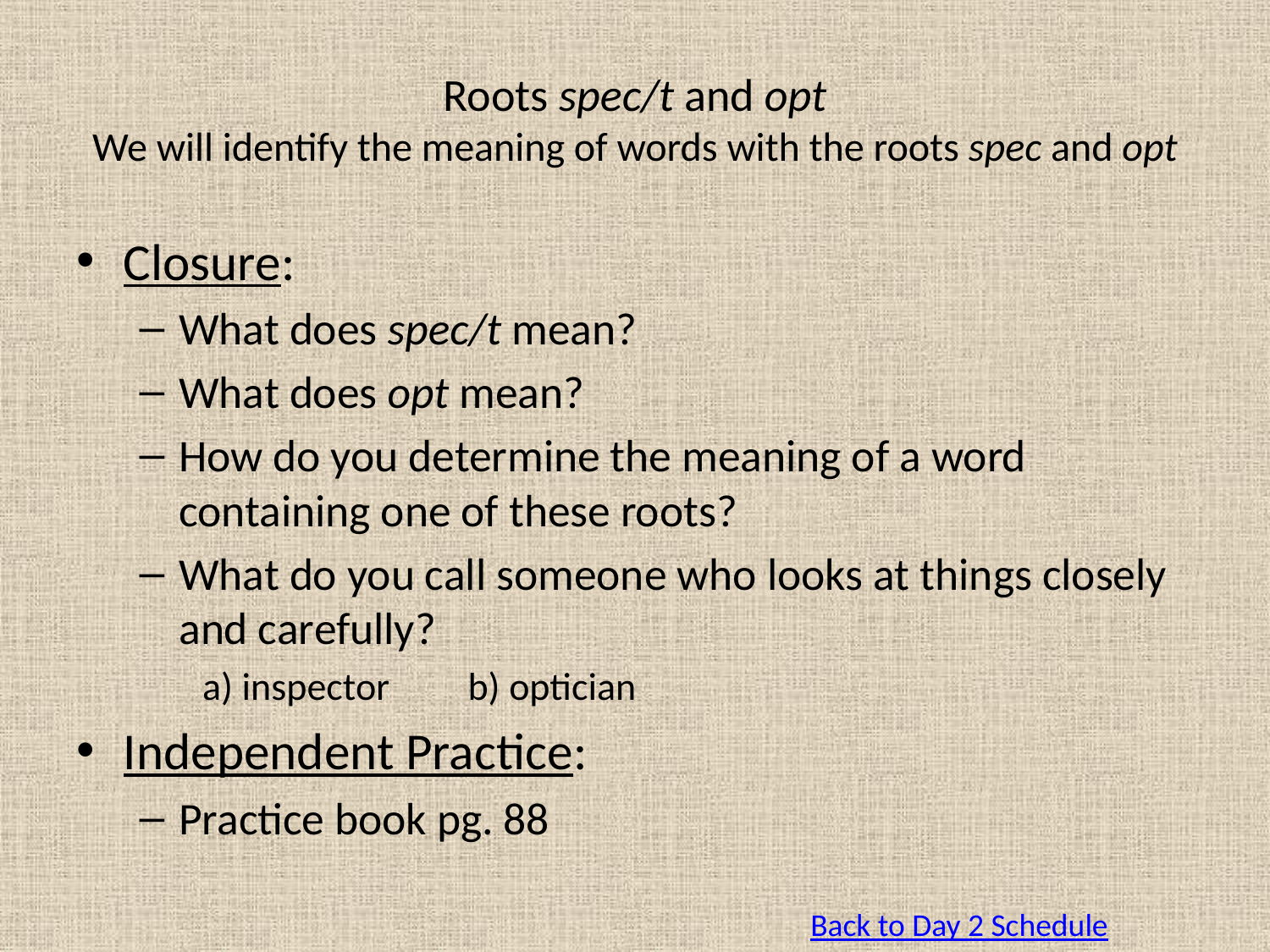

# Roots spec/t and opt We will identify the meaning of words with the roots spec and opt
Closure:
What does spec/t mean?
What does opt mean?
How do you determine the meaning of a word containing one of these roots?
What do you call someone who looks at things closely and carefully?
a) inspector		b) optician
Independent Practice:
Practice book pg. 88
Back to Day 2 Schedule